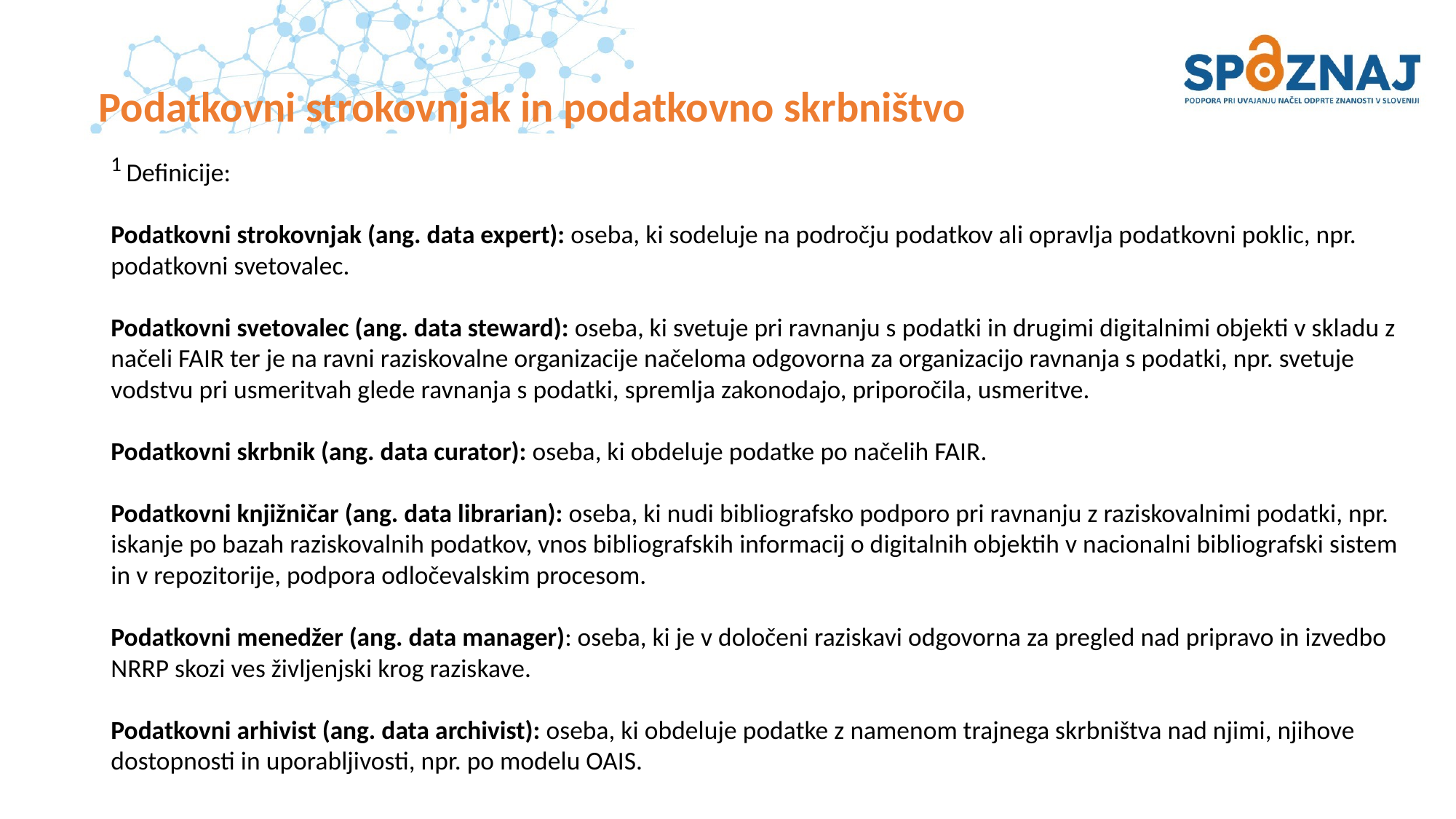

# Podatkovni strokovnjak in podatkovno skrbništvo
1 Definicije:

Podatkovni strokovnjak (ang. data expert): oseba, ki sodeluje na področju podatkov ali opravlja podatkovni poklic, npr. podatkovni svetovalec.

Podatkovni svetovalec (ang. data steward): oseba, ki svetuje pri ravnanju s podatki in drugimi digitalnimi objekti v skladu z načeli FAIR ter je na ravni raziskovalne organizacije načeloma odgovorna za organizacijo ravnanja s podatki, npr. svetuje vodstvu pri usmeritvah glede ravnanja s podatki, spremlja zakonodajo, priporočila, usmeritve.

Podatkovni skrbnik (ang. data curator): oseba, ki obdeluje podatke po načelih FAIR.

Podatkovni knjižničar (ang. data librarian): oseba, ki nudi bibliografsko podporo pri ravnanju z raziskovalnimi podatki, npr. iskanje po bazah raziskovalnih podatkov, vnos bibliografskih informacij o digitalnih objektih v nacionalni bibliografski sistem in v repozitorije, podpora odločevalskim procesom.

Podatkovni menedžer (ang. data manager): oseba, ki je v določeni raziskavi odgovorna za pregled nad pripravo in izvedbo NRRP skozi ves življenjski krog raziskave.

Podatkovni arhivist (ang. data archivist): oseba, ki obdeluje podatke z namenom trajnega skrbništva nad njimi, njihove dostopnosti in uporabljivosti, npr. po modelu OAIS.